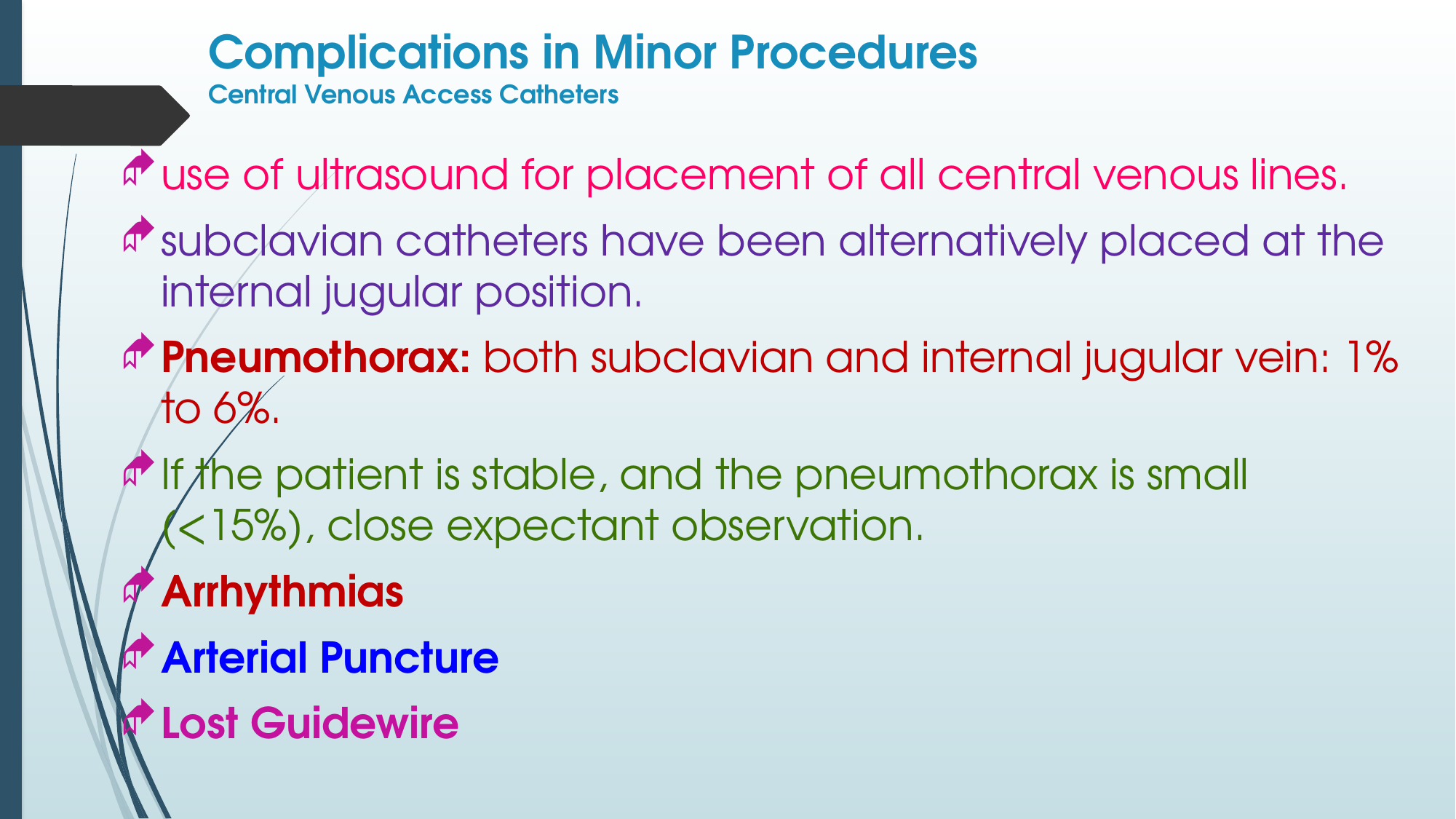

# Complications in Minor Procedures Central Venous Access Catheters
use of ultrasound for placement of all central venous lines.
subclavian catheters have been alternatively placed at the internal jugular position.
Pneumothorax: both subclavian and internal jugular vein: 1% to 6%.
If the patient is stable, and the pneumothorax is small (<15%), close expectant observation.
Arrhythmias
Arterial Puncture
Lost Guidewire